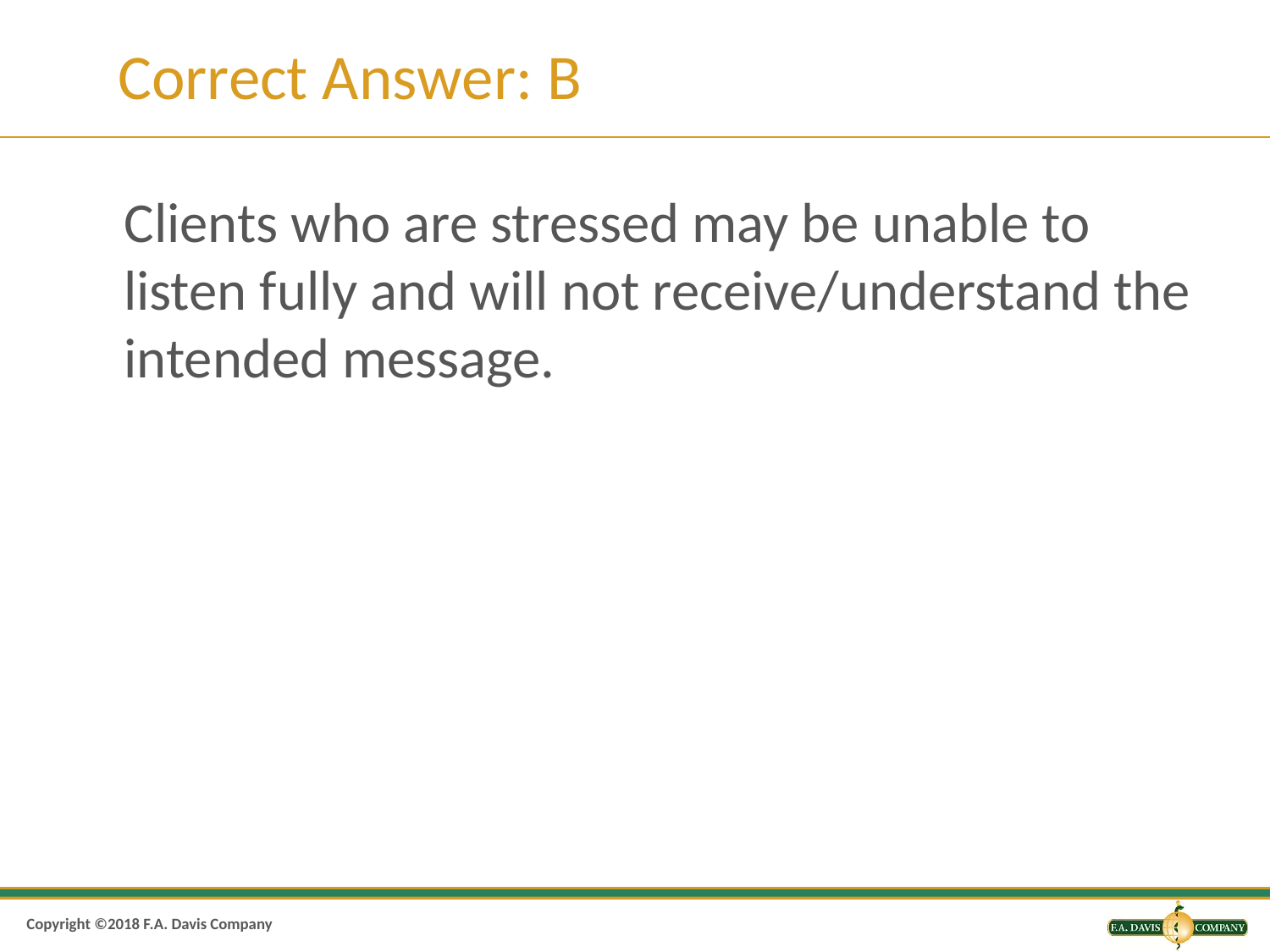

# Correct Answer: B
Clients who are stressed may be unable to listen fully and will not receive/understand the intended message.